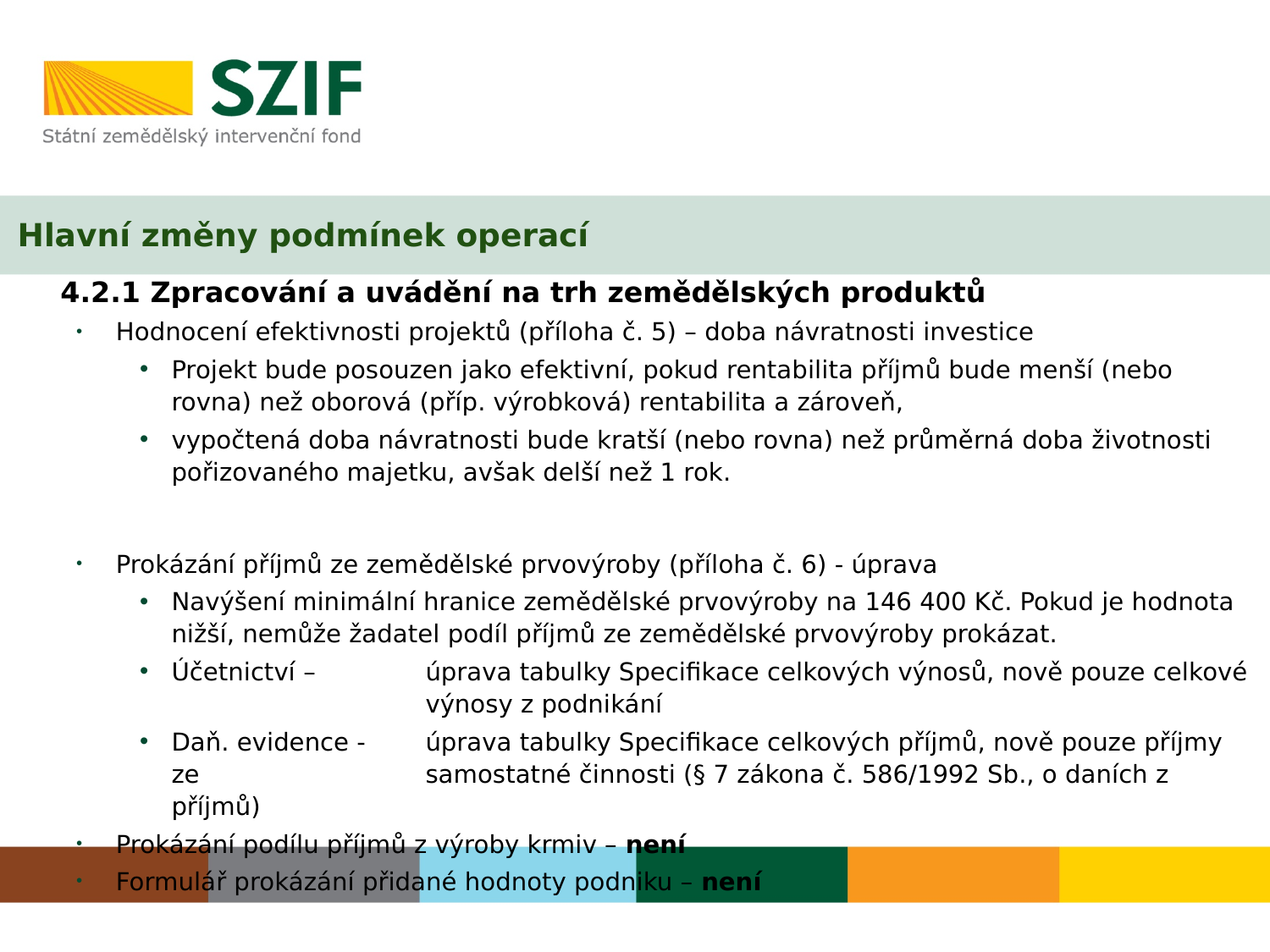

# Hlavní změny podmínek operací
	4.2.1 Zpracování a uvádění na trh zemědělských produktů
Hodnocení efektivnosti projektů (příloha č. 5) – doba návratnosti investice
Projekt bude posouzen jako efektivní, pokud rentabilita příjmů bude menší (nebo rovna) než oborová (příp. výrobková) rentabilita a zároveň,
vypočtená doba návratnosti bude kratší (nebo rovna) než průměrná doba životnosti pořizovaného majetku, avšak delší než 1 rok.

Prokázání příjmů ze zemědělské prvovýroby (příloha č. 6) - úprava
Navýšení minimální hranice zemědělské prvovýroby na 146 400 Kč. Pokud je hodnota nižší, nemůže žadatel podíl příjmů ze zemědělské prvovýroby prokázat.
Účetnictví – 	úprava tabulky Specifikace celkových výnosů, nově pouze celkové 		výnosy z podnikání
Daň. evidence - 	úprava tabulky Specifikace celkových příjmů, nově pouze příjmy ze 		samostatné činnosti (§ 7 zákona č. 586/1992 Sb., o daních z příjmů)
Prokázání podílu příjmů z výroby krmiv – není
Formulář prokázání přidané hodnoty podniku – není